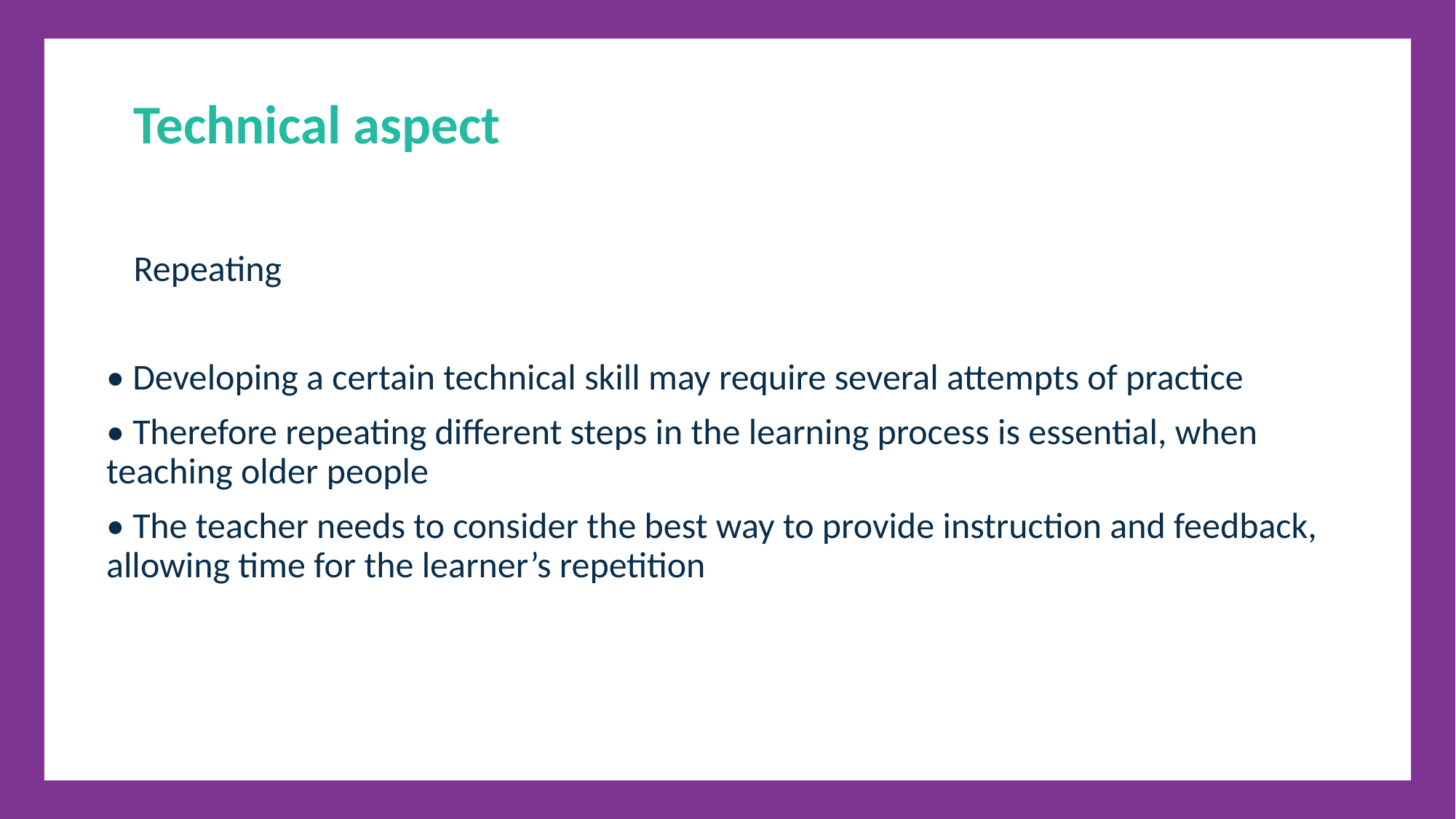

Technical aspect
Repeating

• Developing a certain technical skill may require several attempts of practice
• Therefore repeating different steps in the learning process is essential, when teaching older people
• The teacher needs to consider the best way to provide instruction and feedback, allowing time for the learner’s repetition